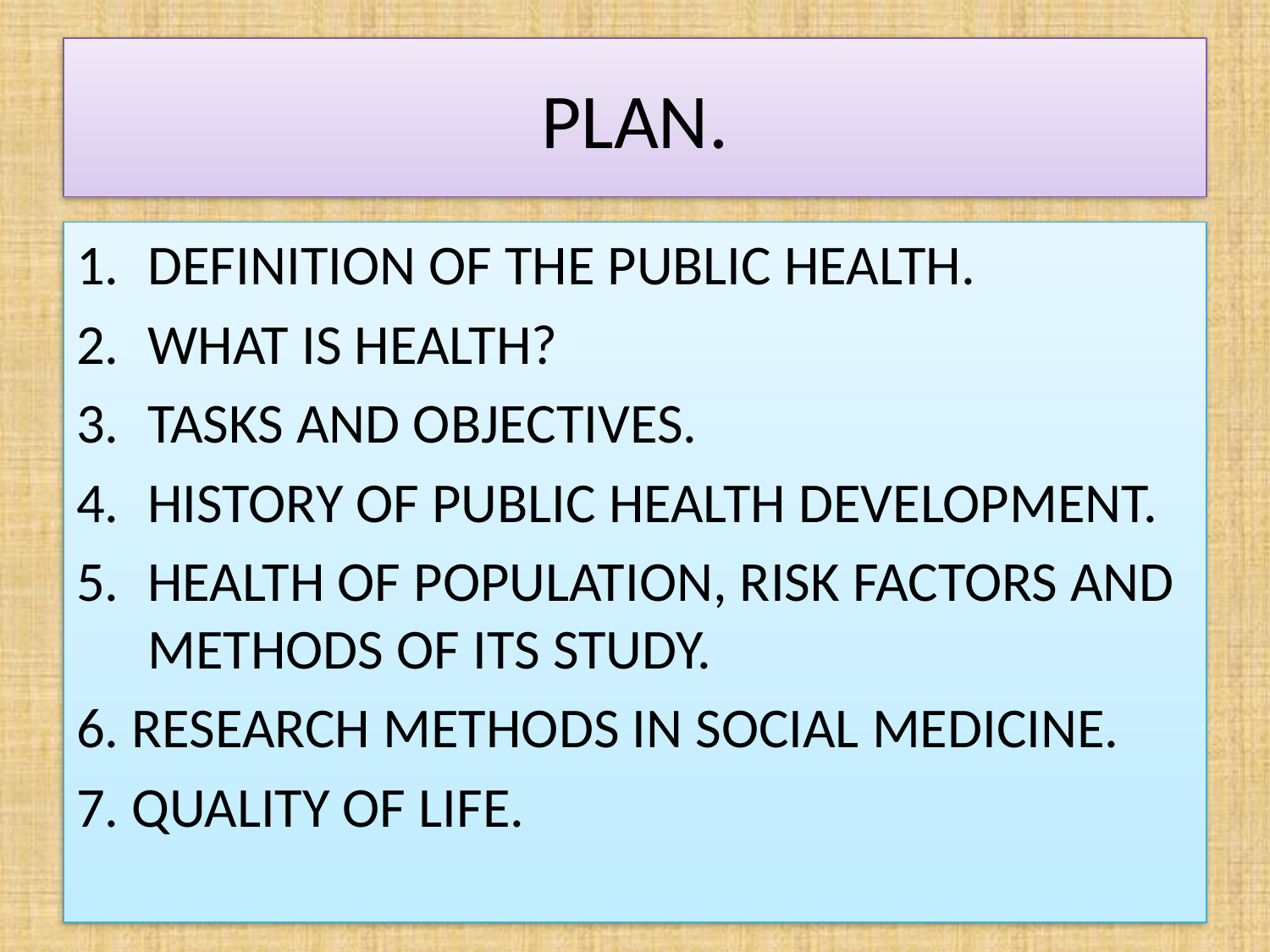

# PLAN.
DEFINITION OF THE PUBLIC HEALTH.
WHAT IS HEALTH?
TASKS AND OBJECTIVES.
HISTORY OF PUBLIC HEALTH DEVELOPMENT.
HEALTH OF POPULATION, RISK FACTORS AND METHODS OF ITS STUDY.
6. RESEARCH METHODS IN SOCIAL MEDICINE.
7. QUALITY OF LIFE.